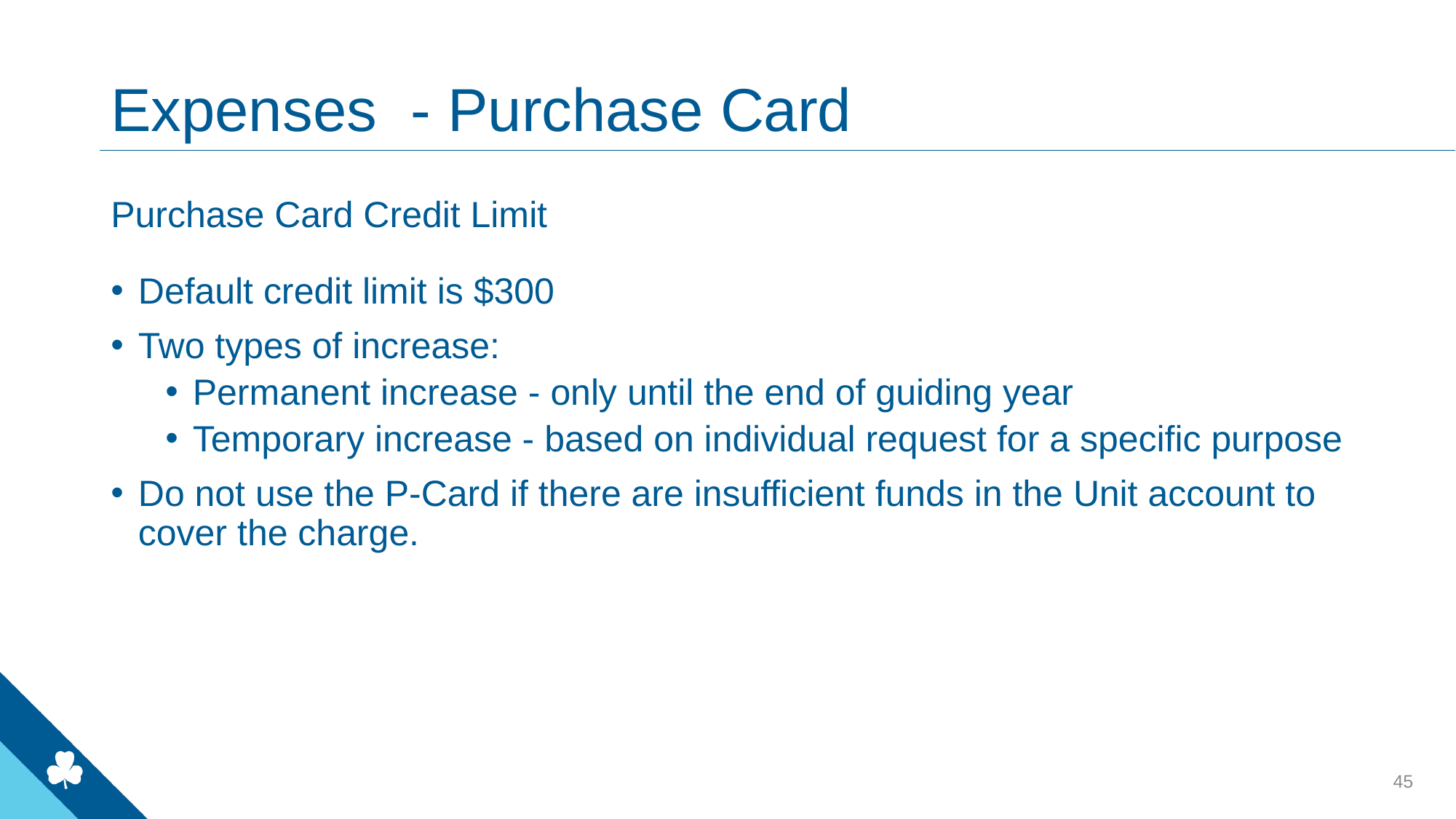

# Expenses  - Purchase Card
Purchase Card Credit Limit
Default credit limit is $300
Two types of increase:
Permanent increase - only until the end of guiding year
Temporary increase - based on individual request for a specific purpose
Do not use the P-Card if there are insufficient funds in the Unit account to cover the charge.

45